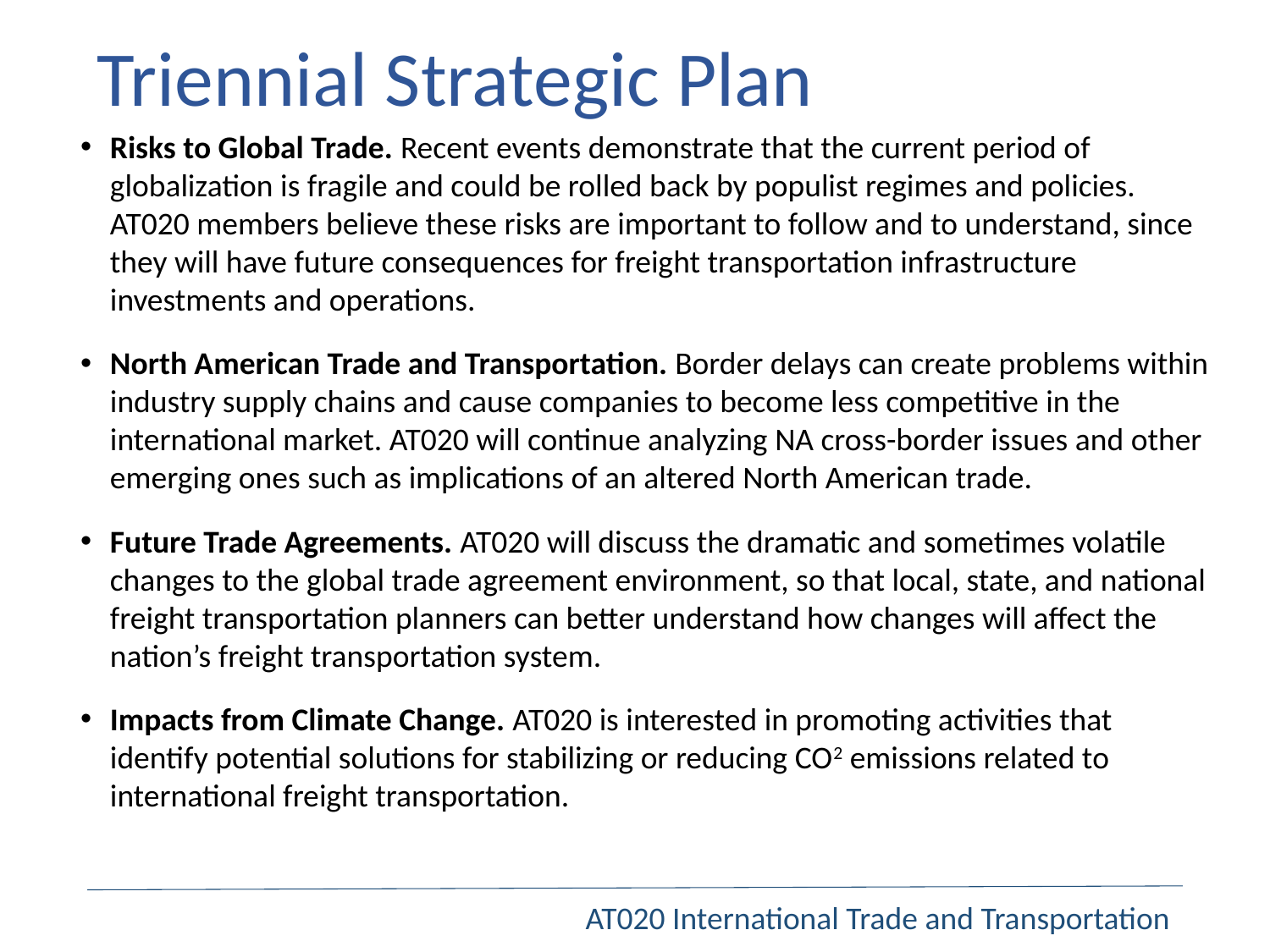

# Triennial Strategic Plan
Risks to Global Trade. Recent events demonstrate that the current period of globalization is fragile and could be rolled back by populist regimes and policies. AT020 members believe these risks are important to follow and to understand, since they will have future consequences for freight transportation infrastructure investments and operations.
North American Trade and Transportation. Border delays can create problems within industry supply chains and cause companies to become less competitive in the international market. AT020 will continue analyzing NA cross-border issues and other emerging ones such as implications of an altered North American trade.
Future Trade Agreements. AT020 will discuss the dramatic and sometimes volatile changes to the global trade agreement environment, so that local, state, and national freight transportation planners can better understand how changes will affect the nation’s freight transportation system.
Impacts from Climate Change. AT020 is interested in promoting activities that identify potential solutions for stabilizing or reducing CO2 emissions related to international freight transportation.
AT020 International Trade and Transportation